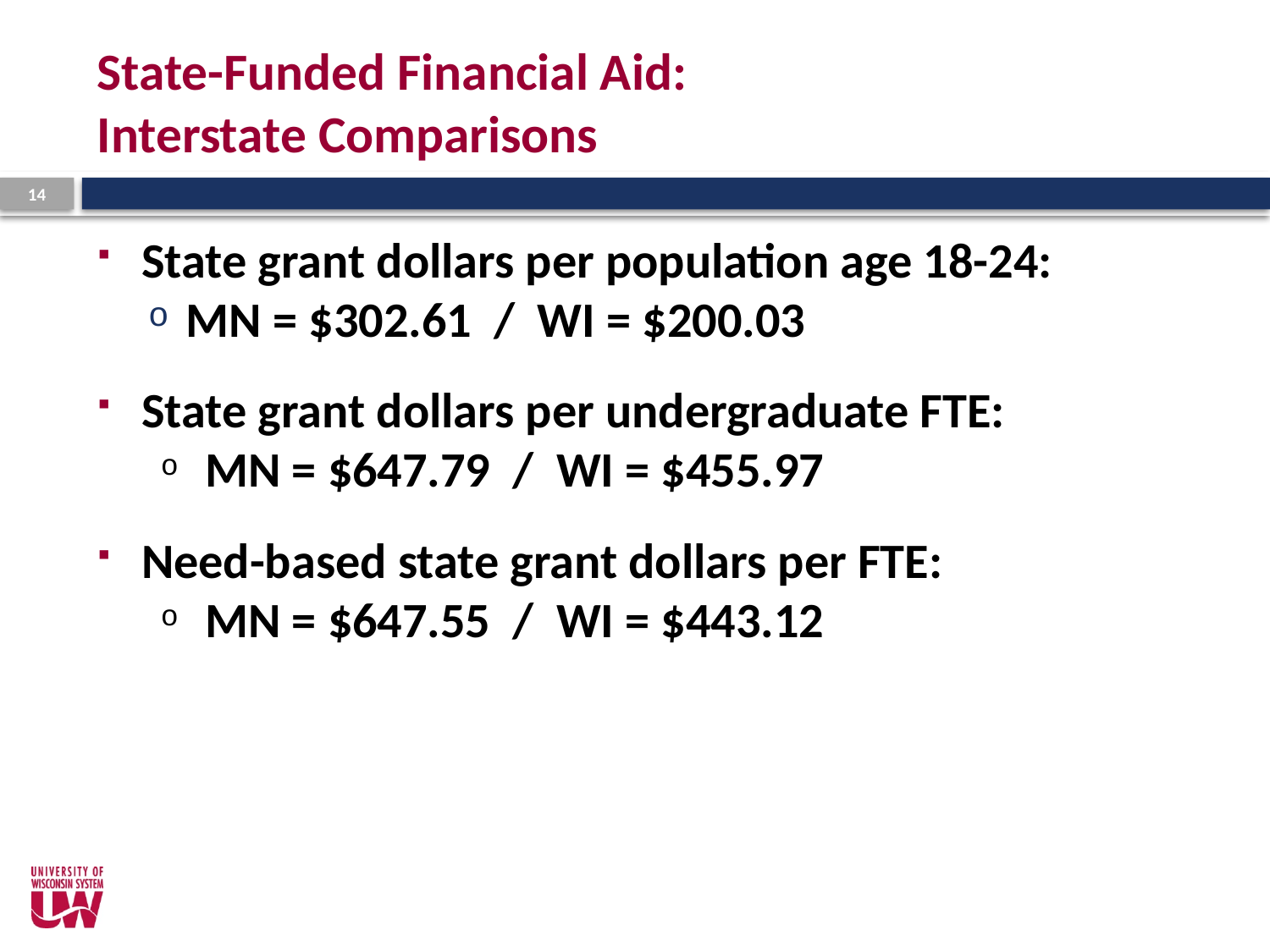

# State-Funded Financial Aid: Interstate Comparisons
14
State grant dollars per population age 18-24:
MN = $302.61  /  WI = $200.03
State grant dollars per undergraduate FTE:
MN = $647.79  /  WI = $455.97
Need-based state grant dollars per FTE:
MN = $647.55  /  WI = $443.12